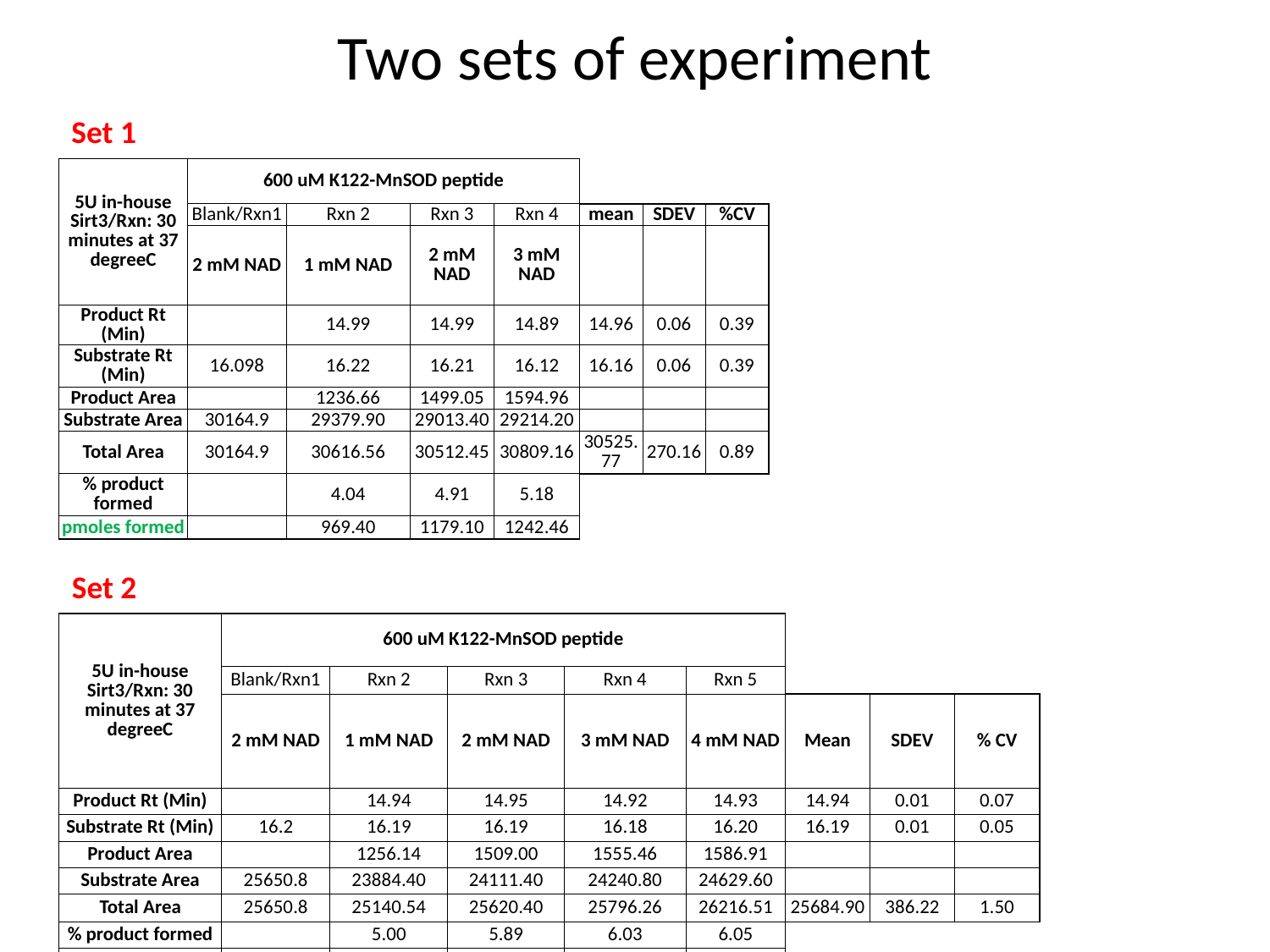

# Two sets of experiment
Set 1
| 5U in-house Sirt3/Rxn: 30 minutes at 37 degreeC | 600 uM K122-MnSOD peptide |  |  |  |  |  |  |
| --- | --- | --- | --- | --- | --- | --- | --- |
|  |  |  |  |  |  |  |  |
|  | Blank/Rxn1 | Rxn 2 | Rxn 3 | Rxn 4 | mean | SDEV | %CV |
|  | 2 mM NAD | 1 mM NAD | 2 mM NAD | 3 mM NAD |  |  |  |
| Product Rt (Min) |  | 14.99 | 14.99 | 14.89 | 14.96 | 0.06 | 0.39 |
| Substrate Rt (Min) | 16.098 | 16.22 | 16.21 | 16.12 | 16.16 | 0.06 | 0.39 |
| Product Area |  | 1236.66 | 1499.05 | 1594.96 |  |  |  |
| Substrate Area | 30164.9 | 29379.90 | 29013.40 | 29214.20 |  |  |  |
| Total Area | 30164.9 | 30616.56 | 30512.45 | 30809.16 | 30525.77 | 270.16 | 0.89 |
| % product formed |  | 4.04 | 4.91 | 5.18 |  |  |  |
| pmoles formed |  | 969.40 | 1179.10 | 1242.46 |  |  |  |
Set 2
| 5U in-house Sirt3/Rxn: 30 minutes at 37 degreeC | 600 uM K122-MnSOD peptide |  |  |  |  |  |  |  |
| --- | --- | --- | --- | --- | --- | --- | --- | --- |
|  |  |  |  |  |  |  |  |  |
|  | Blank/Rxn1 | Rxn 2 | Rxn 3 | Rxn 4 | Rxn 5 |  |  |  |
|  | 2 mM NAD | 1 mM NAD | 2 mM NAD | 3 mM NAD | 4 mM NAD | Mean | SDEV | % CV |
| Product Rt (Min) |  | 14.94 | 14.95 | 14.92 | 14.93 | 14.94 | 0.01 | 0.07 |
| Substrate Rt (Min) | 16.2 | 16.19 | 16.19 | 16.18 | 16.20 | 16.19 | 0.01 | 0.05 |
| Product Area |  | 1256.14 | 1509.00 | 1555.46 | 1586.91 |  |  |  |
| Substrate Area | 25650.8 | 23884.40 | 24111.40 | 24240.80 | 24629.60 |  |  |  |
| Total Area | 25650.8 | 25140.54 | 25620.40 | 25796.26 | 26216.51 | 25684.90 | 386.22 | 1.50 |
| % product formed |  | 5.00 | 5.89 | 6.03 | 6.05 |  |  |  |
| pmoles formed |  | 1199.15 | 1413.56 | 1447.15 | 1452.74 |  |  |  |